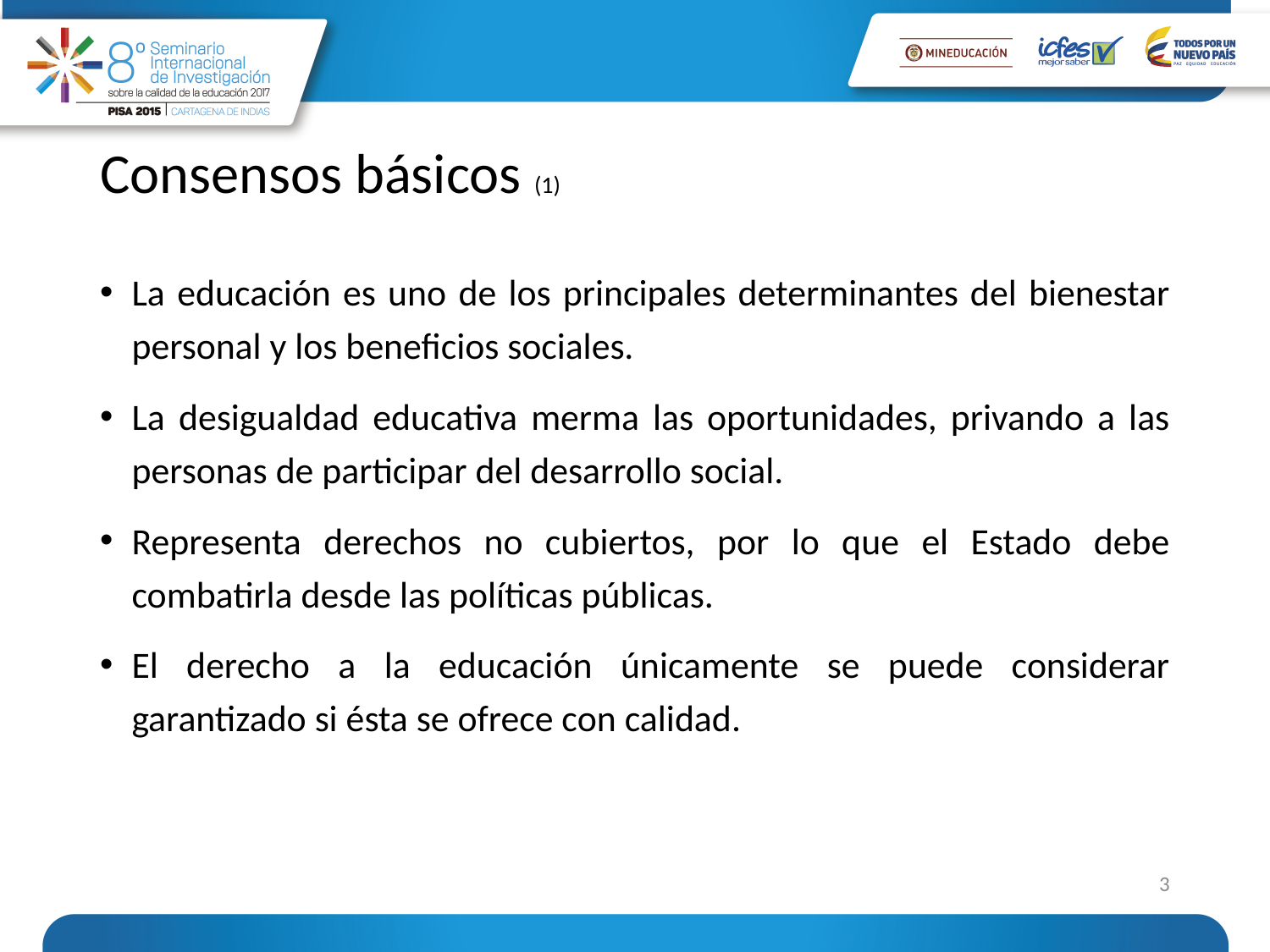

# Consensos básicos (1)
La educación es uno de los principales determinantes del bienestar personal y los beneficios sociales.
La desigualdad educativa merma las oportunidades, privando a las personas de participar del desarrollo social.
Representa derechos no cubiertos, por lo que el Estado debe combatirla desde las políticas públicas.
El derecho a la educación únicamente se puede considerar garantizado si ésta se ofrece con calidad.
3